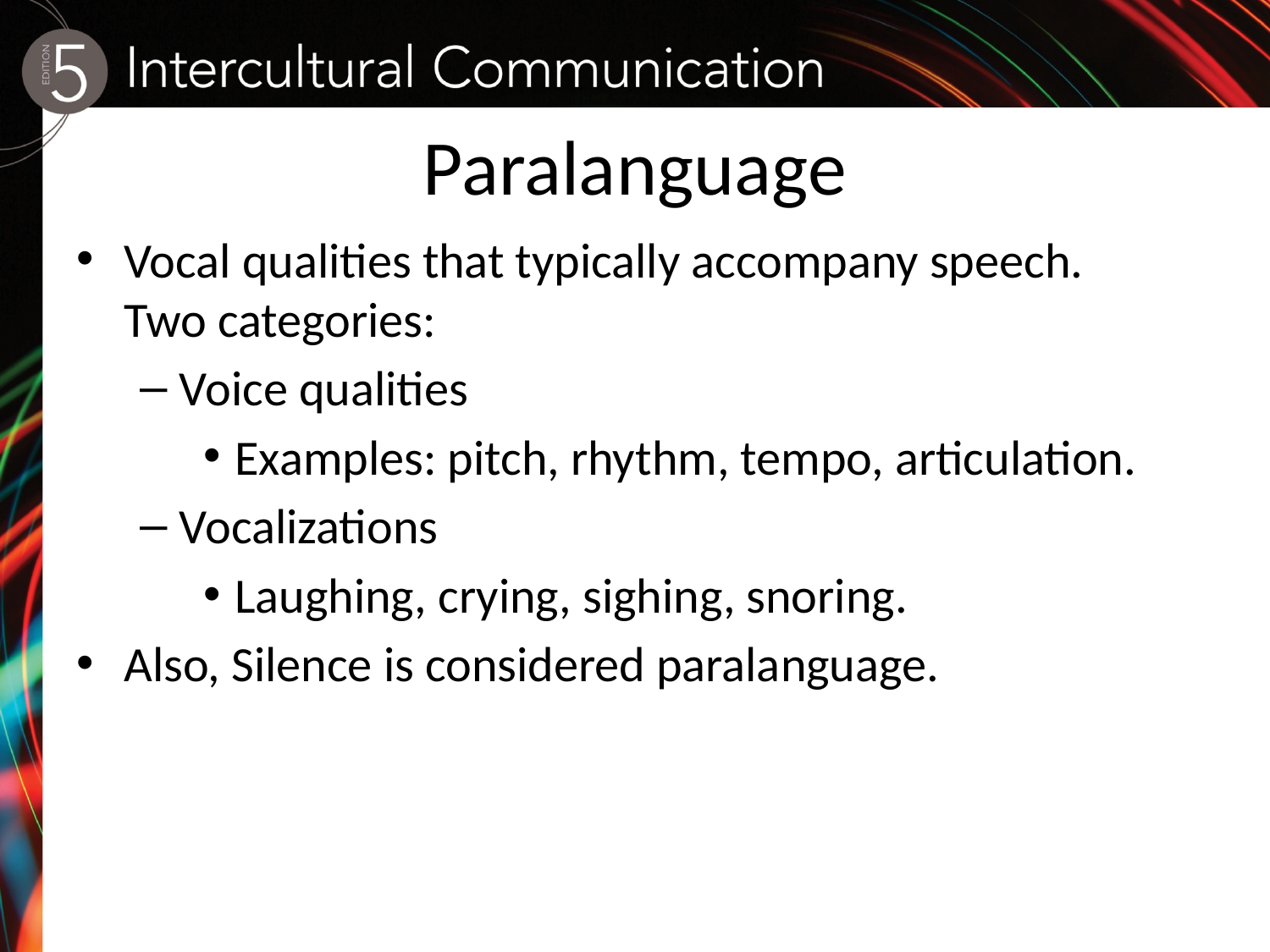

# Paralanguage
Vocal qualities that typically accompany speech.    Two categories:
Voice qualities
Examples: pitch, rhythm, tempo, articulation.
Vocalizations
Laughing, crying, sighing, snoring.
Also, Silence is considered paralanguage.